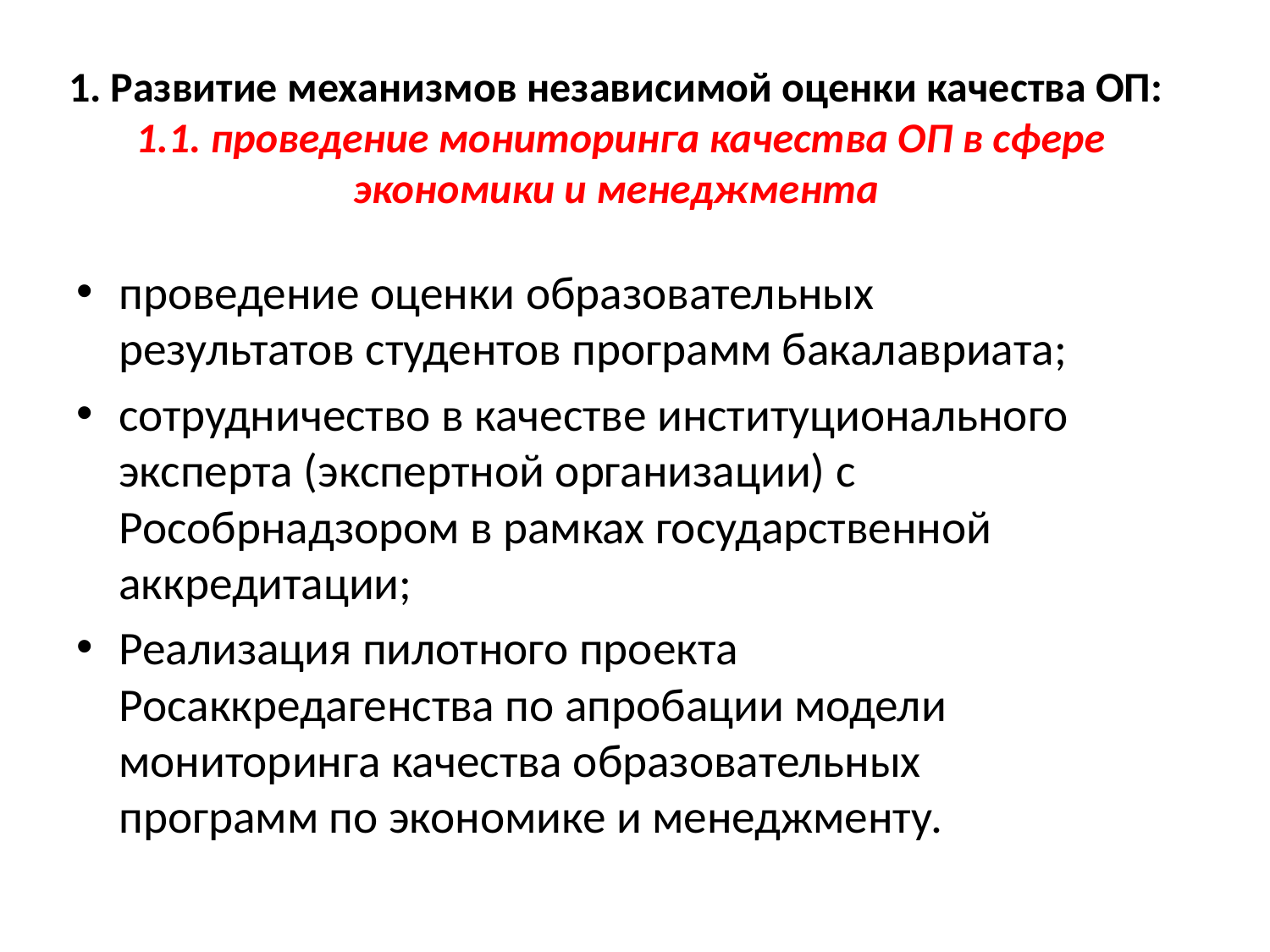

# 1. Развитие механизмов независимой оценки качества ОП: 1.1. проведение мониторинга качества ОП в сфере экономики и менеджмента
проведение оценки образовательных результатов студентов программ бакалавриата;
сотрудничество в качестве институционального эксперта (экспертной организации) с Рособрнадзором в рамках государственной аккредитации;
Реализация пилотного проекта Росаккредагенства по апробации модели мониторинга качества образовательных программ по экономике и менеджменту.